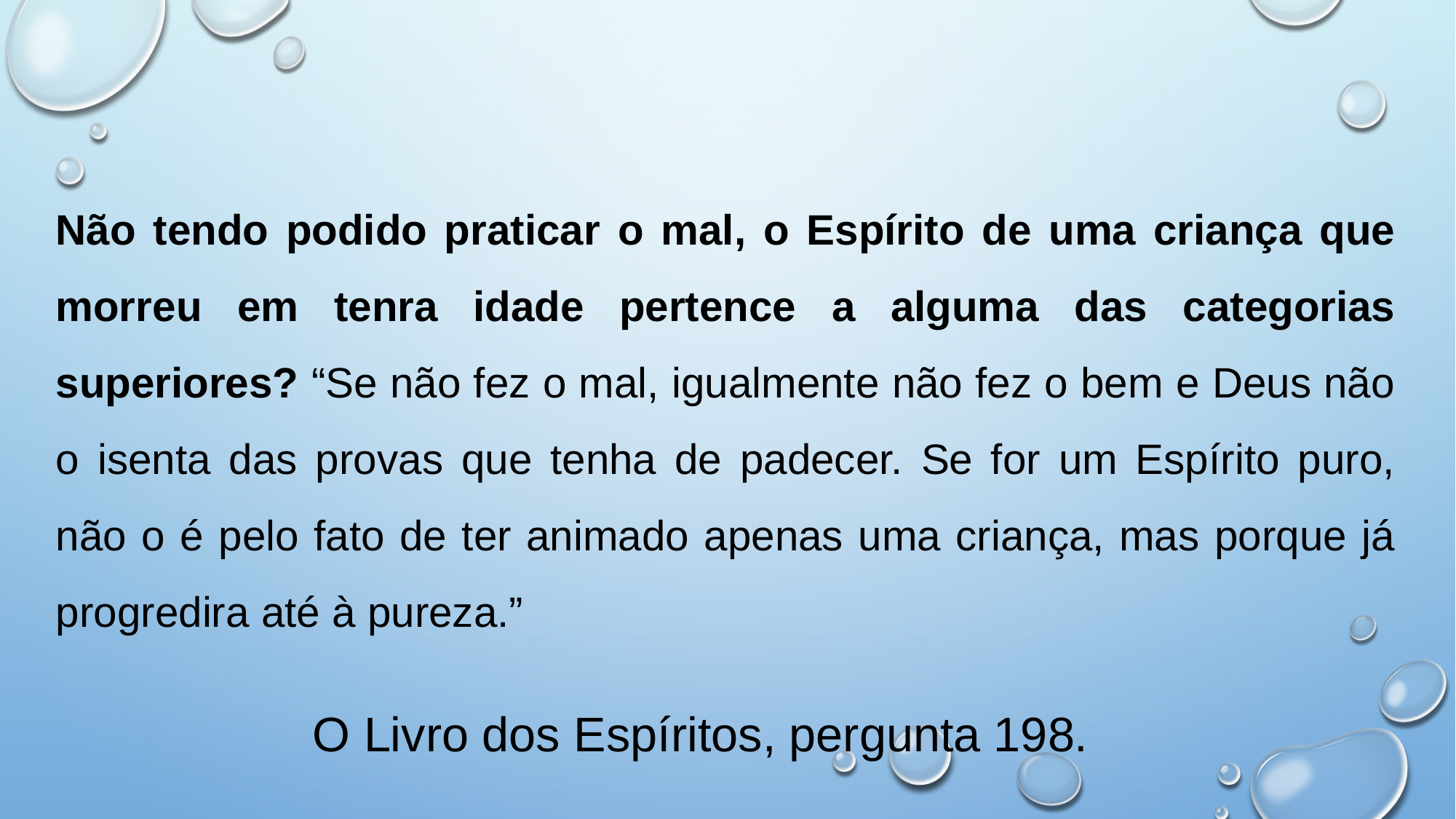

Não tendo podido praticar o mal, o Espírito de uma criança que morreu em tenra idade pertence a alguma das categorias superiores? “Se não fez o mal, igualmente não fez o bem e Deus não o isenta das provas que tenha de padecer. Se for um Espírito puro, não o é pelo fato de ter animado apenas uma criança, mas porque já progredira até à pureza.”
O Livro dos Espíritos, pergunta 198.